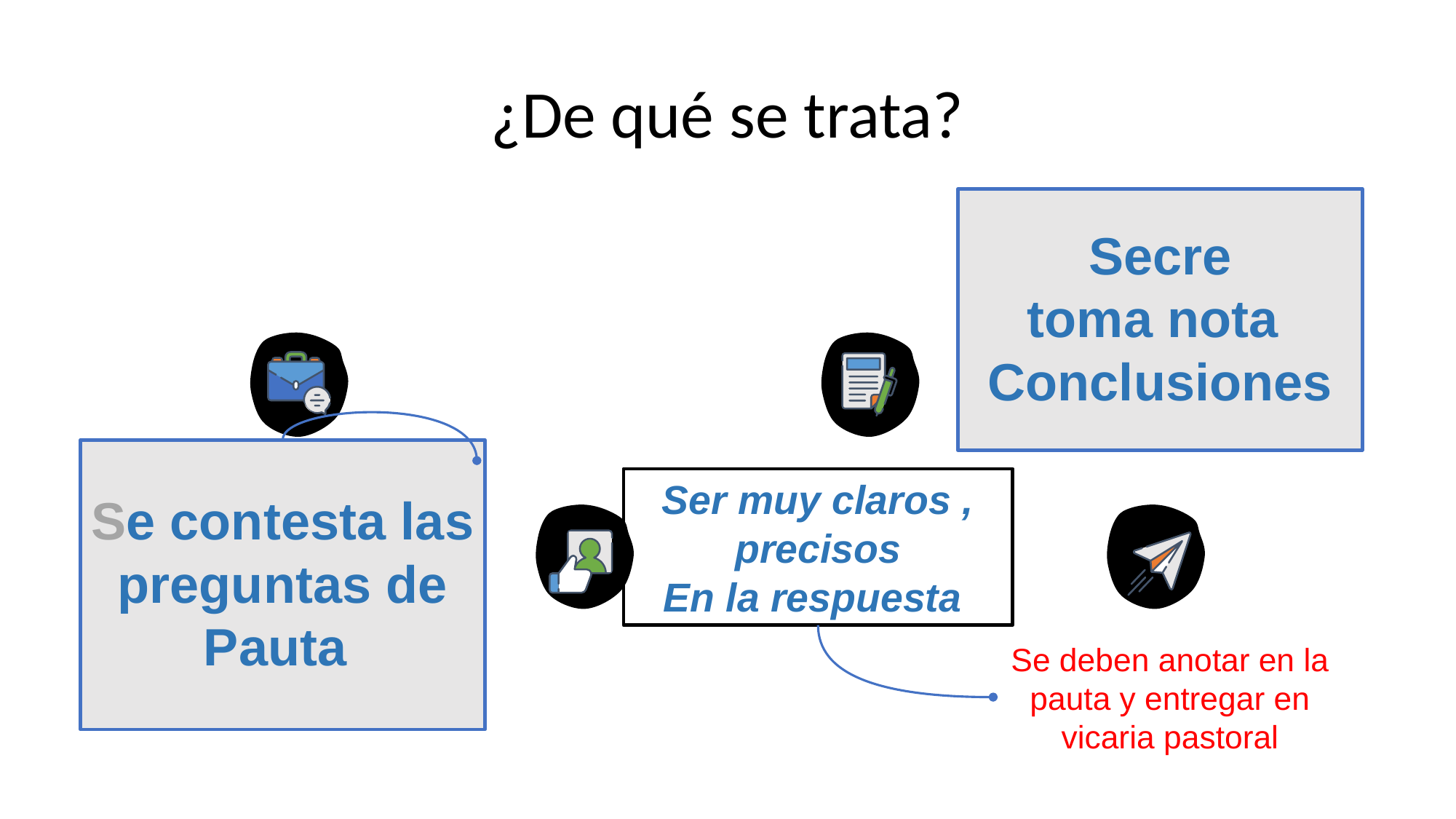

# ¿De qué se trata?
Secre
toma nota  Conclusiones

Se entregan al azar
Se contesta las preguntas de Pauta
Ser muy claros , precisos
En la respuesta

Se deben anotar en la pauta y entregar en vicaria pastoral